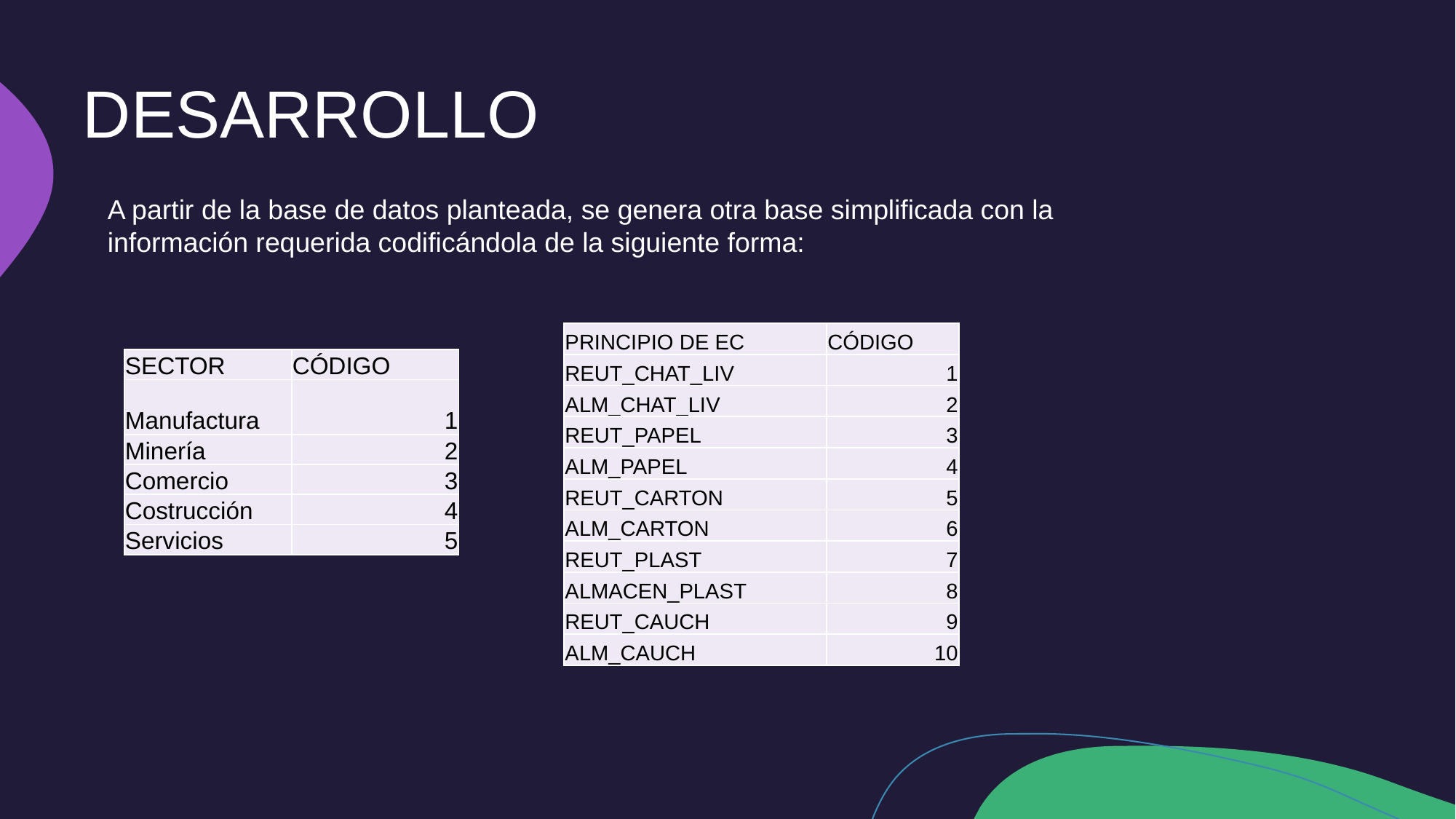

# DESARROLLO
A partir de la base de datos planteada, se genera otra base simplificada con la información requerida codificándola de la siguiente forma:
| PRINCIPIO DE EC | CÓDIGO |
| --- | --- |
| REUT\_CHAT\_LIV | 1 |
| ALM\_CHAT\_LIV | 2 |
| REUT\_PAPEL | 3 |
| ALM\_PAPEL | 4 |
| REUT\_CARTON | 5 |
| ALM\_CARTON | 6 |
| REUT\_PLAST | 7 |
| ALMACEN\_PLAST | 8 |
| REUT\_CAUCH | 9 |
| ALM\_CAUCH | 10 |
| SECTOR | CÓDIGO |
| --- | --- |
| Manufactura | 1 |
| Minería | 2 |
| Comercio | 3 |
| Costrucción | 4 |
| Servicios | 5 |